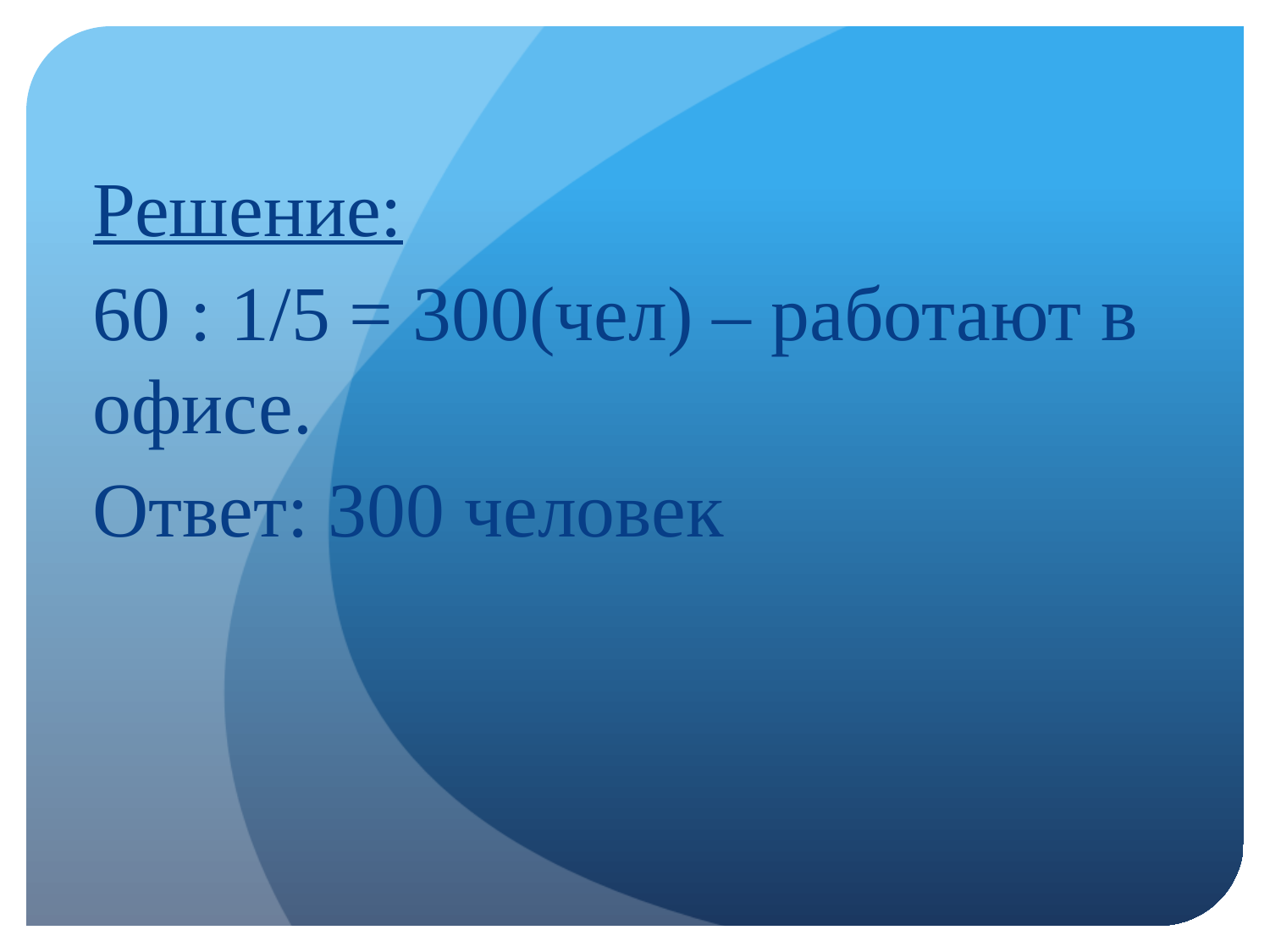

Решение:
60 : 1/5 = 300(чел) – работают в офисе.
Ответ: 300 человек